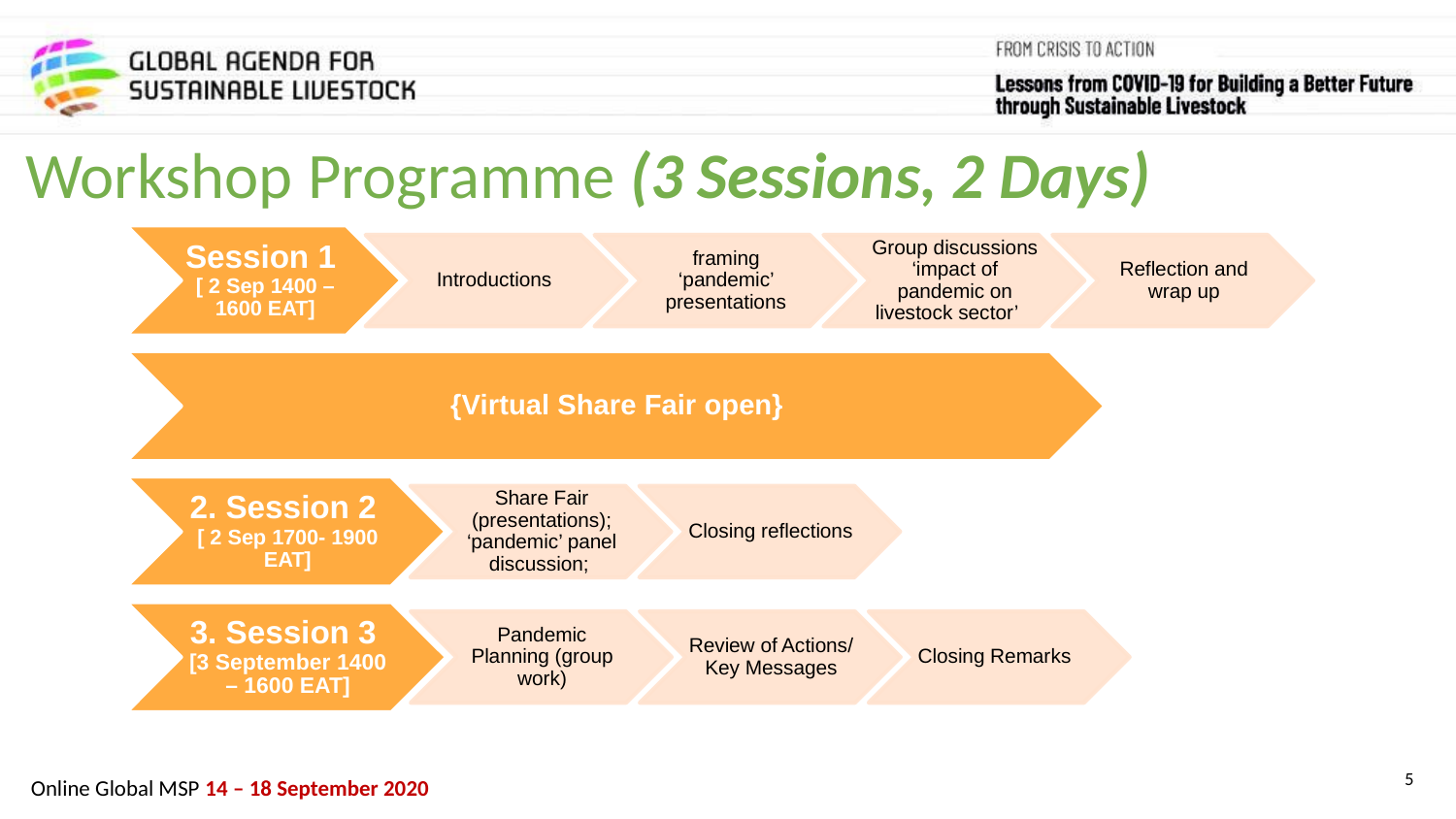

# Workshop Programme (3 Sessions, 2 Days)
Session 1  [ 2 Sep 1400 – 1600 EAT]
Introductions
framing ‘pandemic’ presentations
Group discussions ‘impact of pandemic on livestock sector’
Reflection and wrap up
{Virtual Share Fair open}
2. Session 2  [ 2 Sep 1700- 1900 EAT]
Share Fair (presentations); ‘pandemic’ panel discussion;
Closing reflections
3. Session 3  [3 September 1400 – 1600 EAT]
Pandemic Planning (group work)
Review of Actions/ Key Messages
Closing Remarks